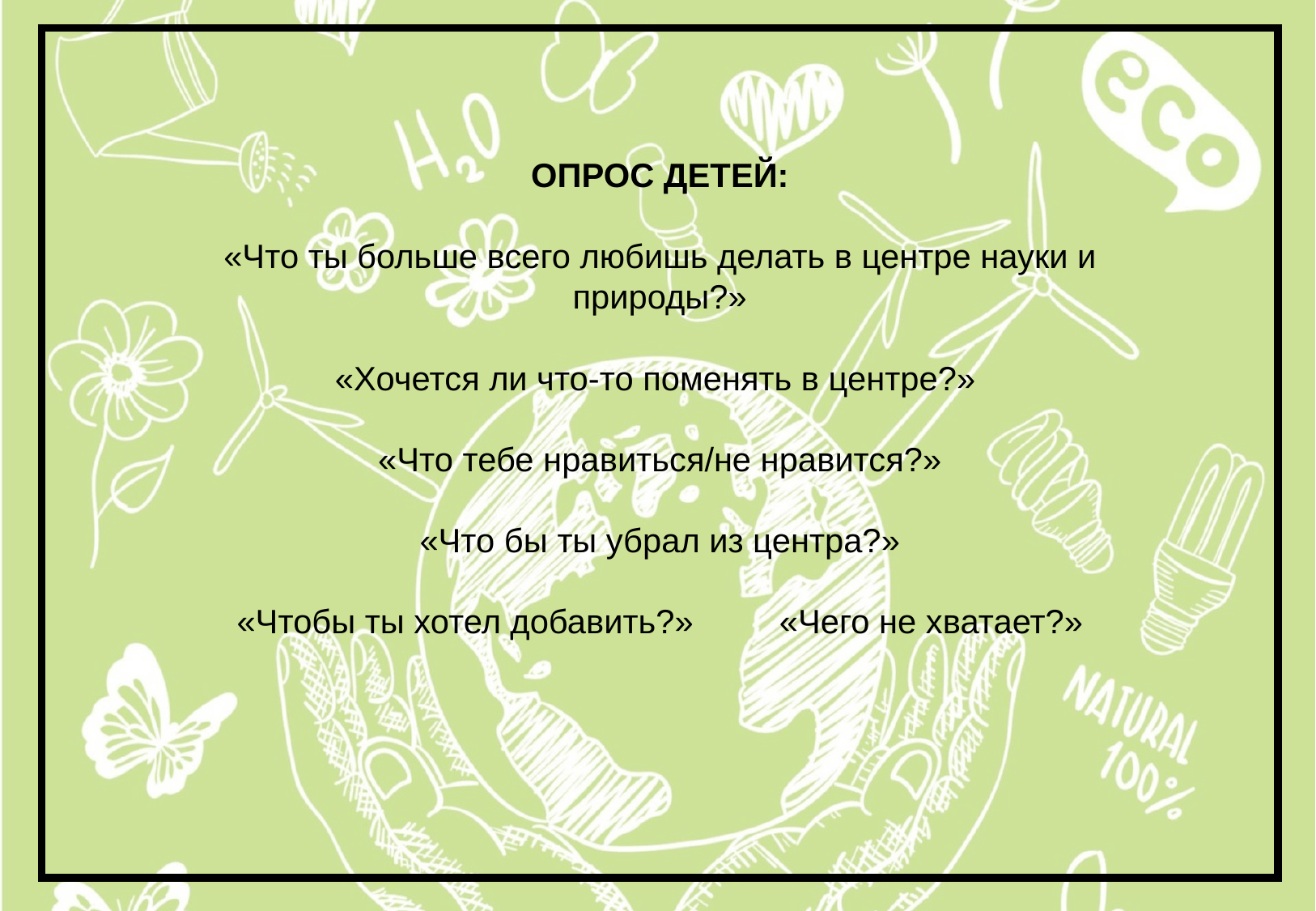

ОПРОС ДЕТЕЙ:

«Что ты больше всего любишь делать в центре науки и природы?»

«Хочется ли что-то поменять в центре?»

«Что тебе нравиться/не нравится?»

«Что бы ты убрал из центра?»

«Чтобы ты хотел добавить?»        «Чего не хватает?»